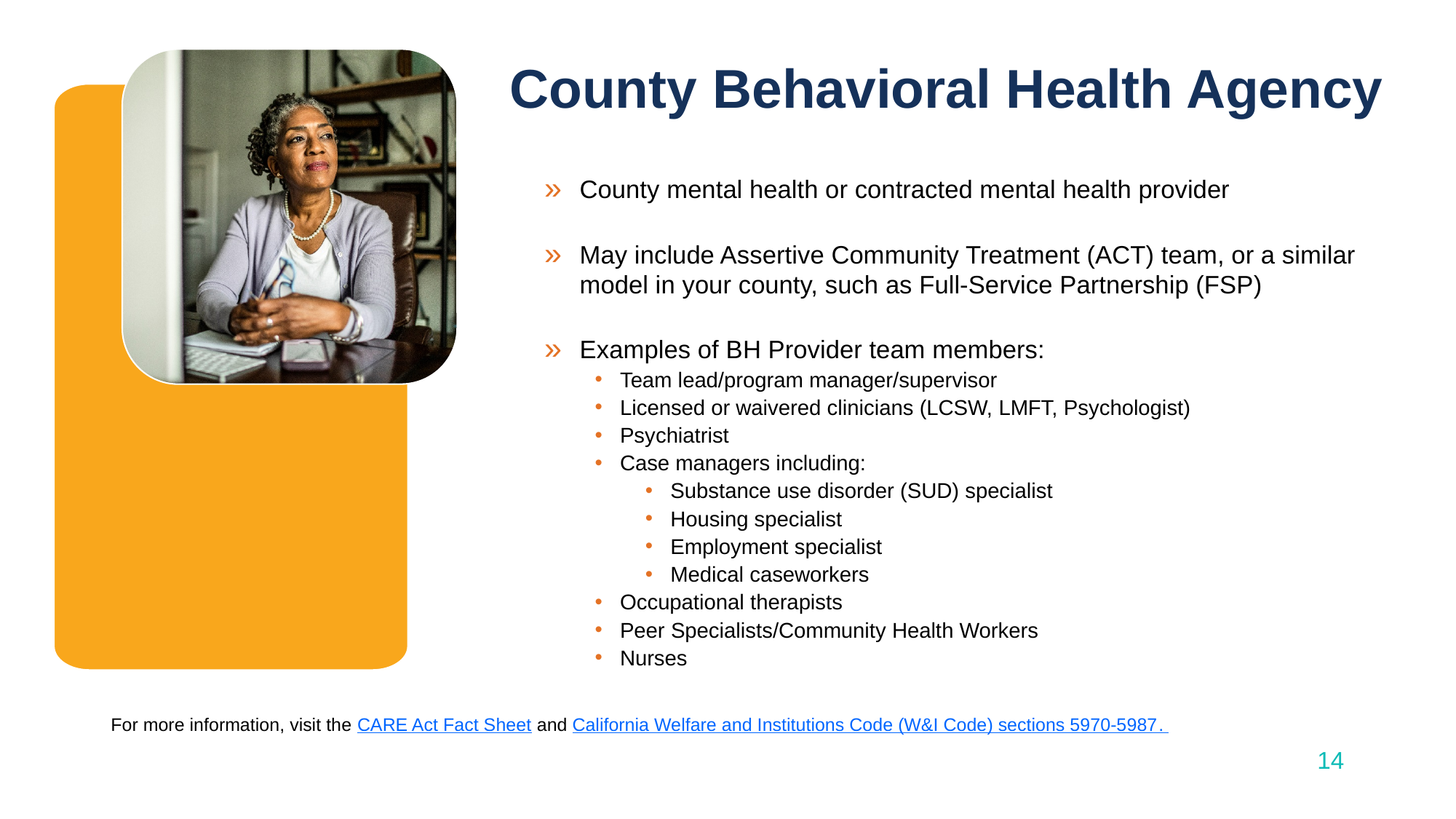

# County Behavioral Health Agency

County mental health or contracted mental health provider

May include Assertive Community Treatment (ACT) team, or a similar model in your county, such as Full-Service Partnership (FSP)

Examples of BH Provider team members:
Team lead/program manager/supervisor
Licensed or waivered clinicians (LCSW, LMFT, Psychologist)
Psychiatrist
Case managers including:
Substance use disorder (SUD) specialist
Housing specialist
Employment specialist
Medical caseworkers
Occupational therapists
Peer Specialists/Community Health Workers
Nurses
For more information, visit the CARE Act Fact Sheet and California Welfare and Institutions Code (W&I Code) sections 5970-5987.
14